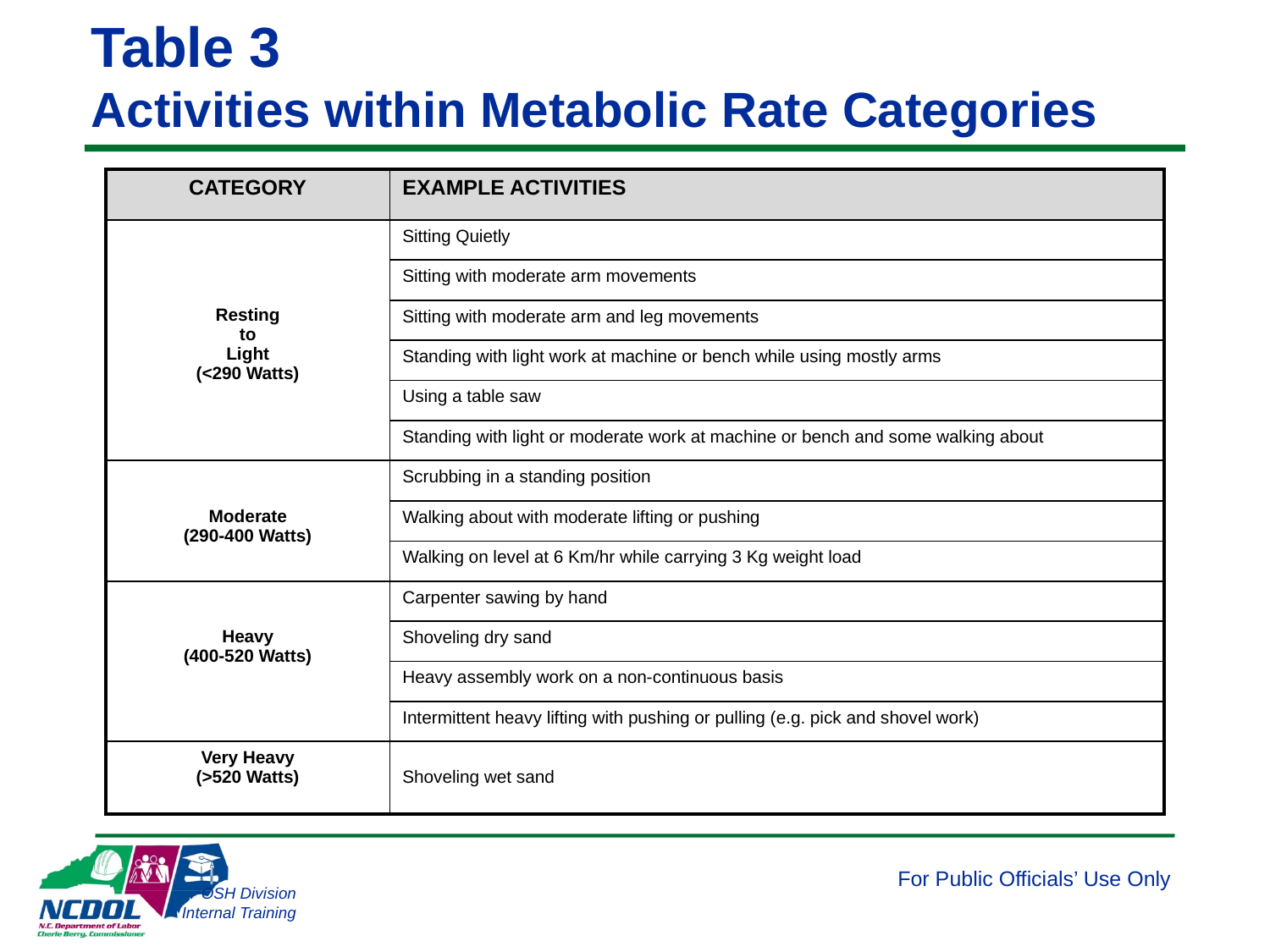

# Table 3 Activities within Metabolic Rate Categories
| CATEGORY | EXAMPLE ACTIVITIES |
| --- | --- |
| Resting to Light (<290 Watts) | Sitting Quietly |
|  | Sitting with moderate arm movements |
|  | Sitting with moderate arm and leg movements |
|  | Standing with light work at machine or bench while using mostly arms |
|  | Using a table saw |
|  | Standing with light or moderate work at machine or bench and some walking about |
| Moderate (290-400 Watts) | Scrubbing in a standing position |
|  | Walking about with moderate lifting or pushing |
|  | Walking on level at 6 Km/hr while carrying 3 Kg weight load |
| Heavy (400-520 Watts) | Carpenter sawing by hand |
|  | Shoveling dry sand |
|  | Heavy assembly work on a non-continuous basis |
|  | Intermittent heavy lifting with pushing or pulling (e.g. pick and shovel work) |
| Very Heavy (>520 Watts) | Shoveling wet sand |